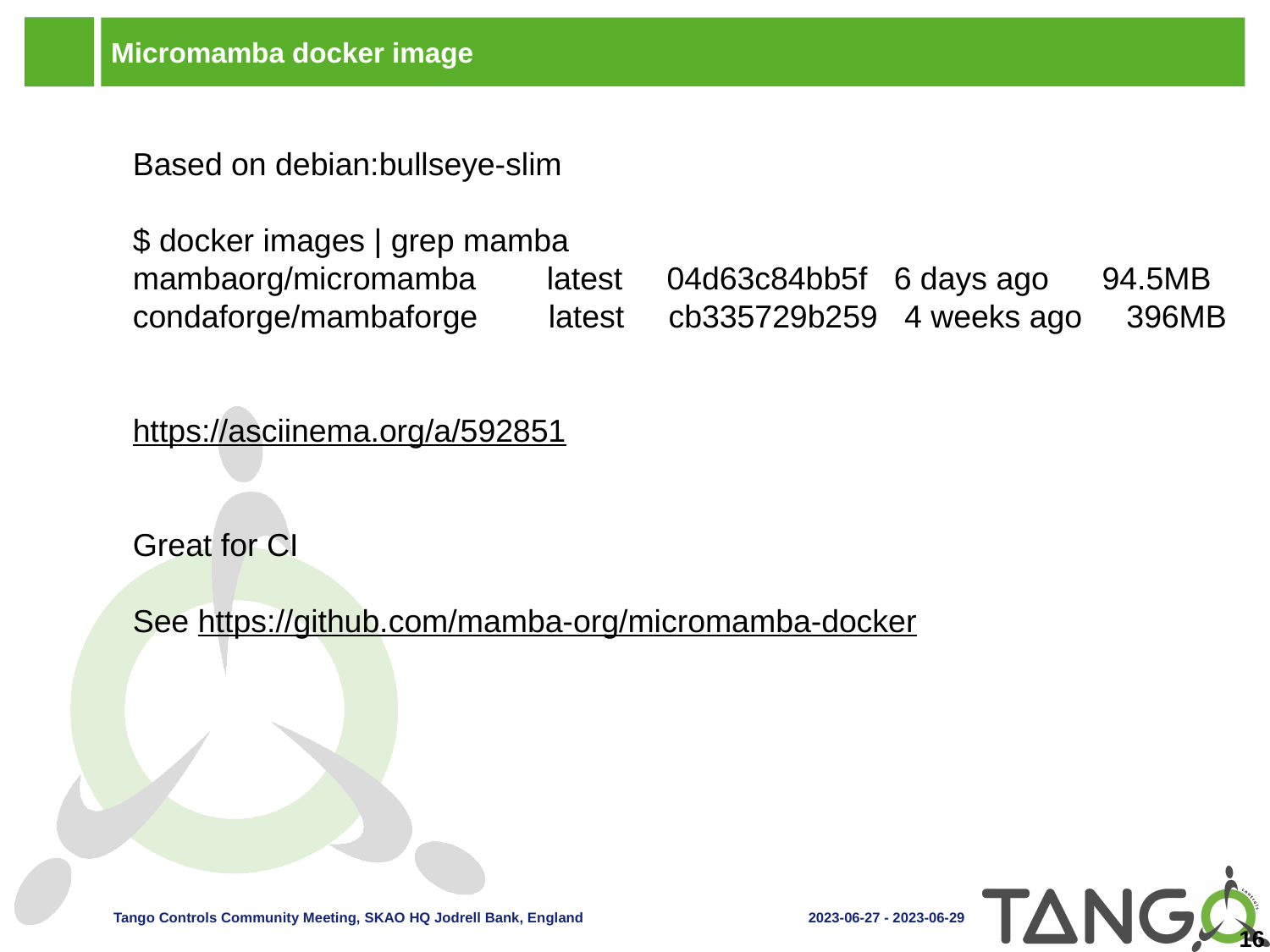

# Micromamba docker image

Based on debian:bullseye-slim

$ docker images | grep mamba
mambaorg/micromamba        latest     04d63c84bb5f   6 days ago      94.5MB
condaforge/mambaforge        latest     cb335729b259   4 weeks ago     396MB

https://asciinema.org/a/592851

Great for CI

See https://github.com/mamba-org/micromamba-docker

16